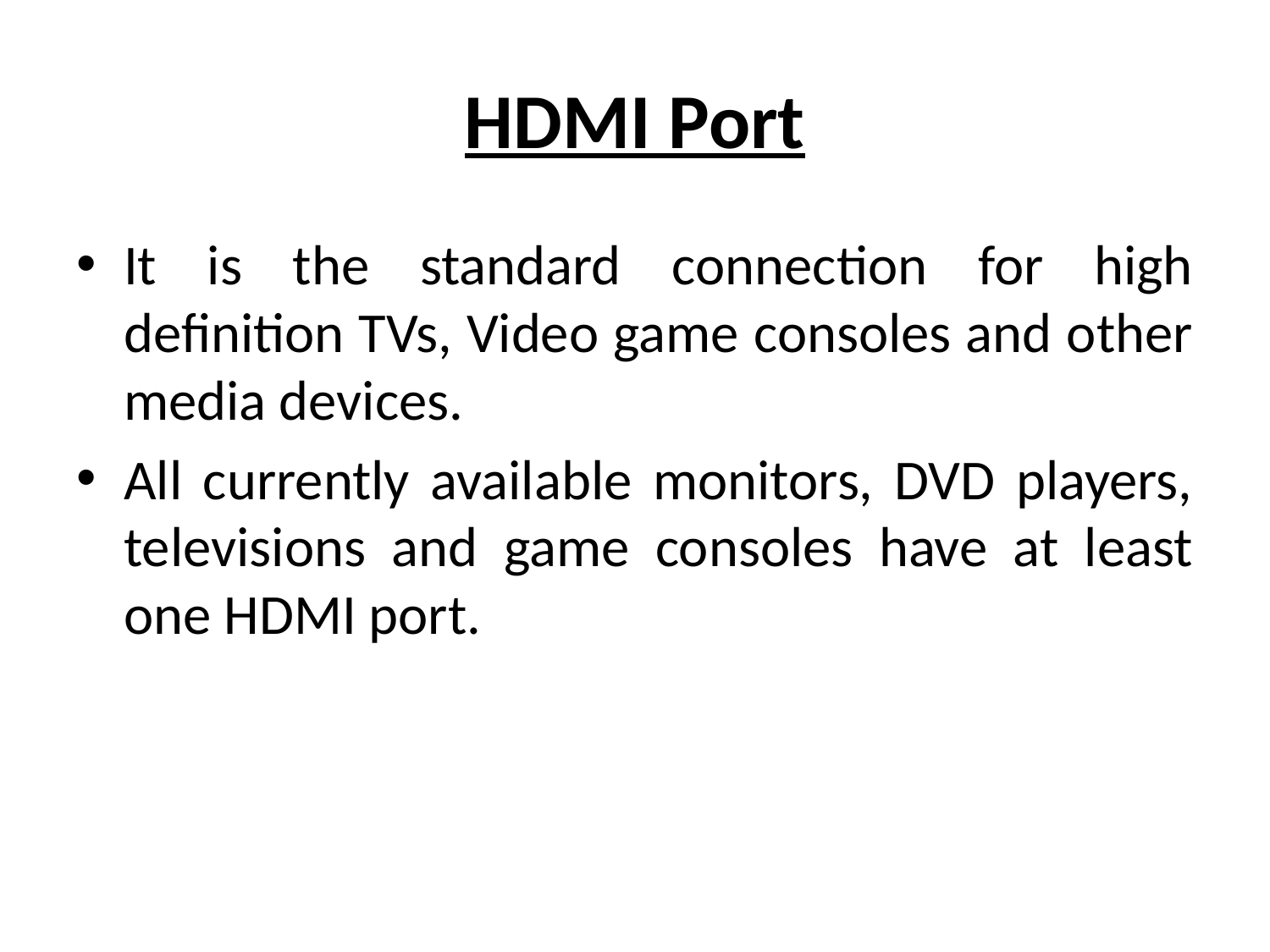

# HDMI Port
It is the standard connection for high definition TVs, Video game consoles and other media devices.
All currently available monitors, DVD players, televisions and game consoles have at least one HDMI port.